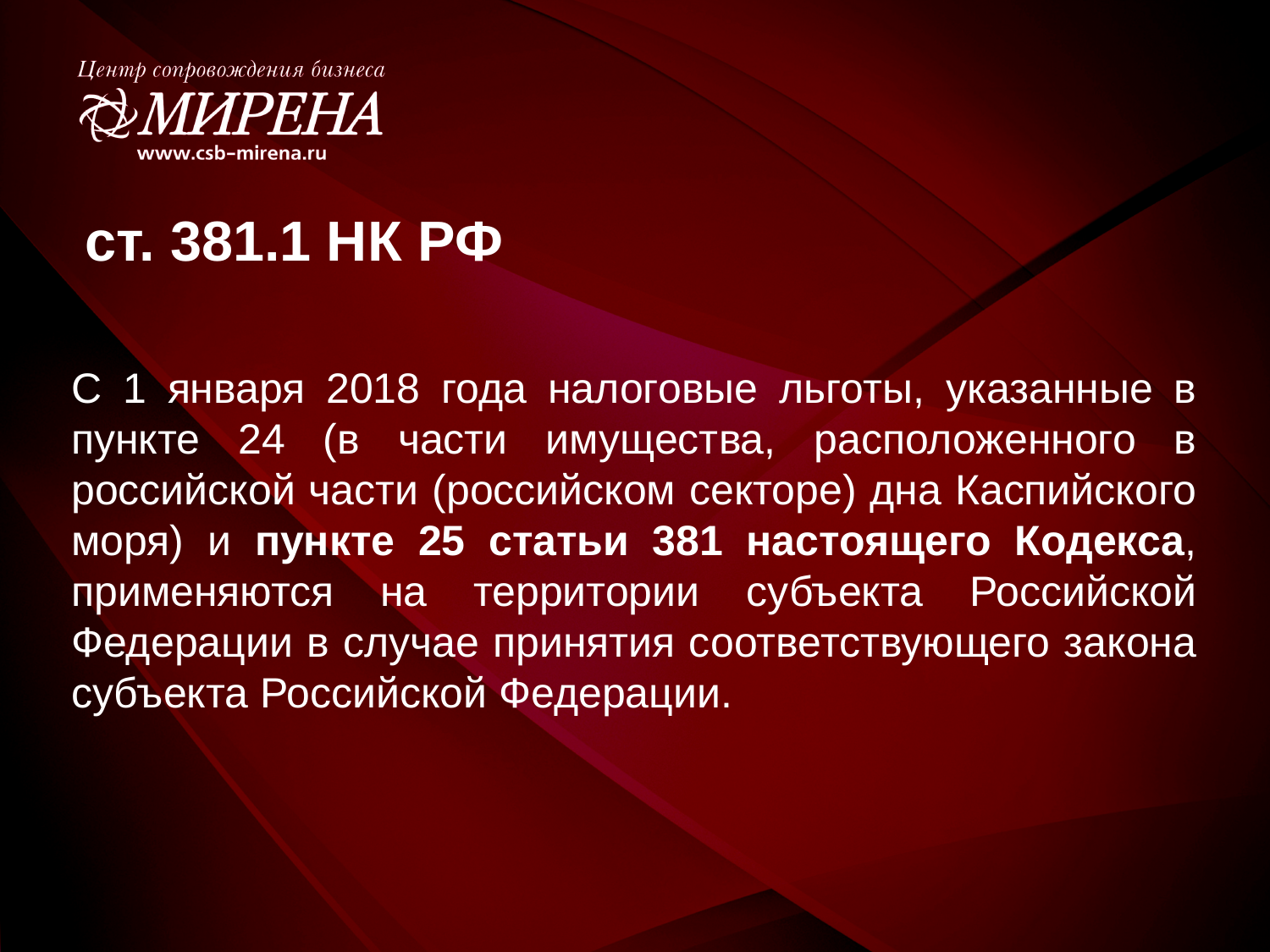

ст. 381.1 НК РФ
С 1 января 2018 года налоговые льготы, указанные в пункте 24 (в части имущества, расположенного в российской части (российском секторе) дна Каспийского моря) и пункте 25 статьи 381 настоящего Кодекса, применяются на территории субъекта Российской Федерации в случае принятия соответствующего закона субъекта Российской Федерации.